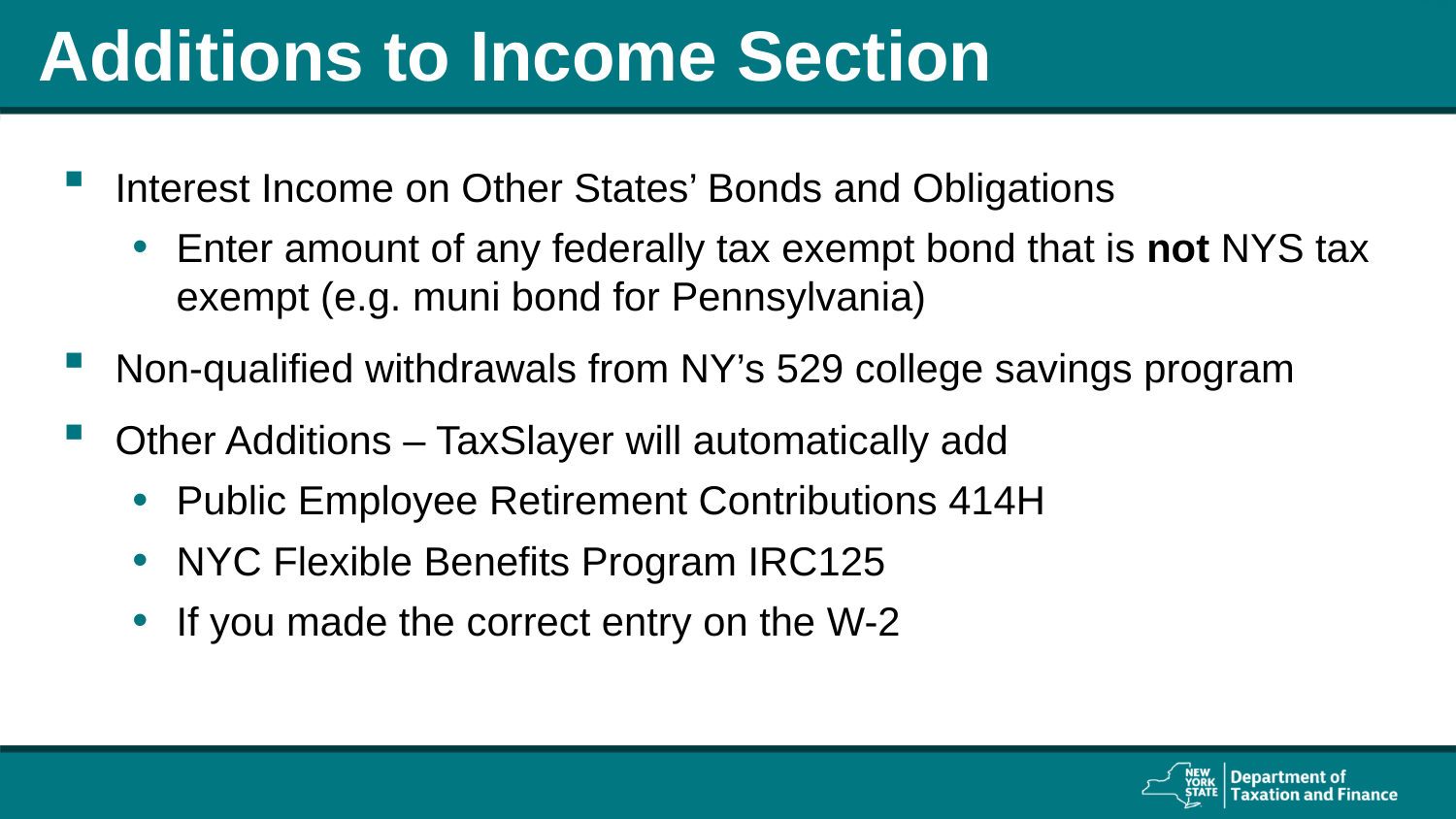

# Additions to Income Section
Interest Income on Other States’ Bonds and Obligations
Enter amount of any federally tax exempt bond that is not NYS tax exempt (e.g. muni bond for Pennsylvania)
Non-qualified withdrawals from NY’s 529 college savings program
Other Additions – TaxSlayer will automatically add
Public Employee Retirement Contributions 414H
NYC Flexible Benefits Program IRC125
If you made the correct entry on the W-2